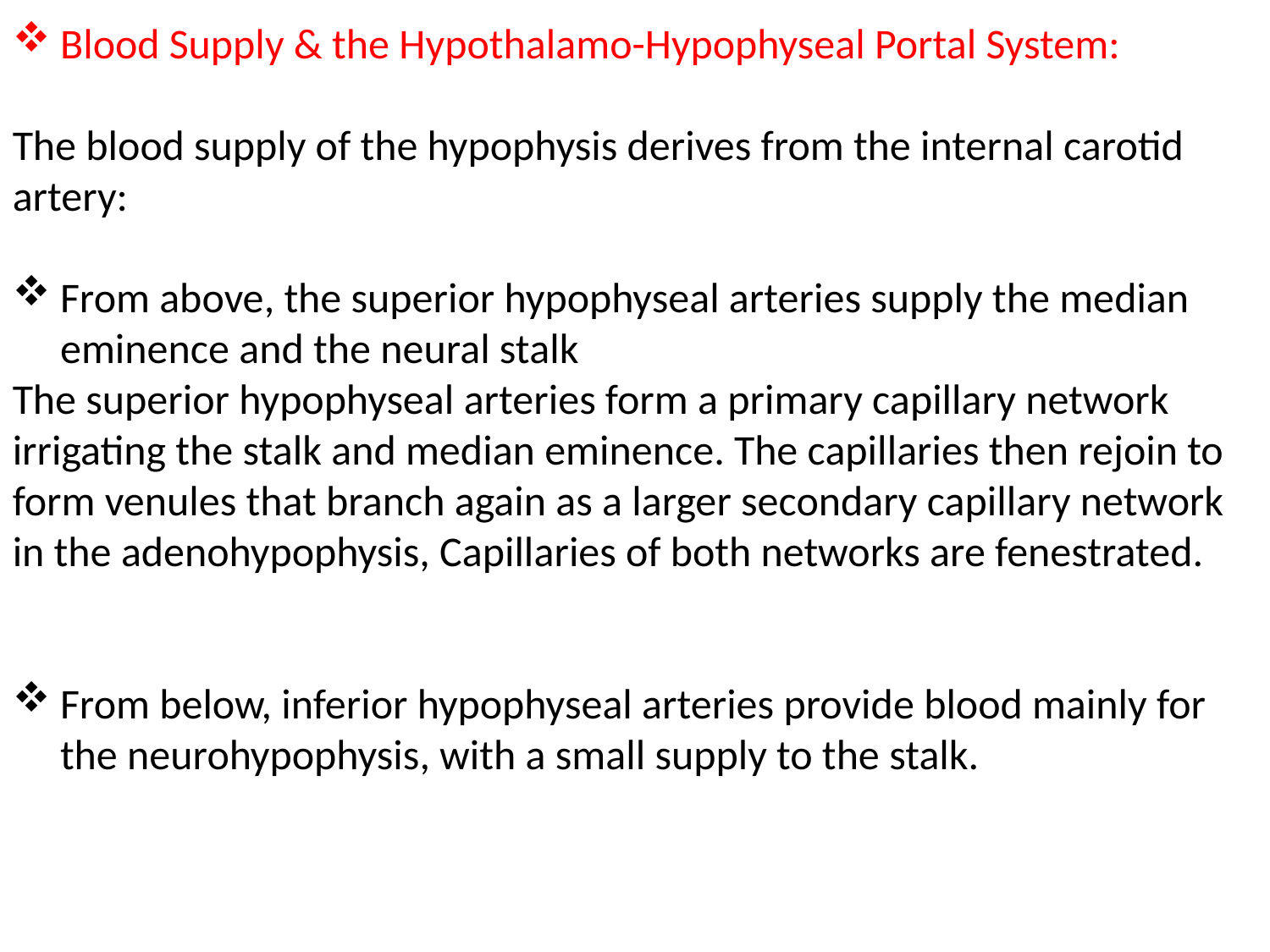

Blood Supply & the Hypothalamo-Hypophyseal Portal System:

The blood supply of the hypophysis derives from the internal carotid artery:

From above, the superior hypophyseal arteries supply the median eminence and the neural stalk
The superior hypophyseal arteries form a primary capillary network irrigating the stalk and median eminence. The capillaries then rejoin to form venules that branch again as a larger secondary capillary network in the adenohypophysis, Capillaries of both networks are fenestrated.

From below, inferior hypophyseal arteries provide blood mainly for the neurohypophysis, with a small supply to the stalk.